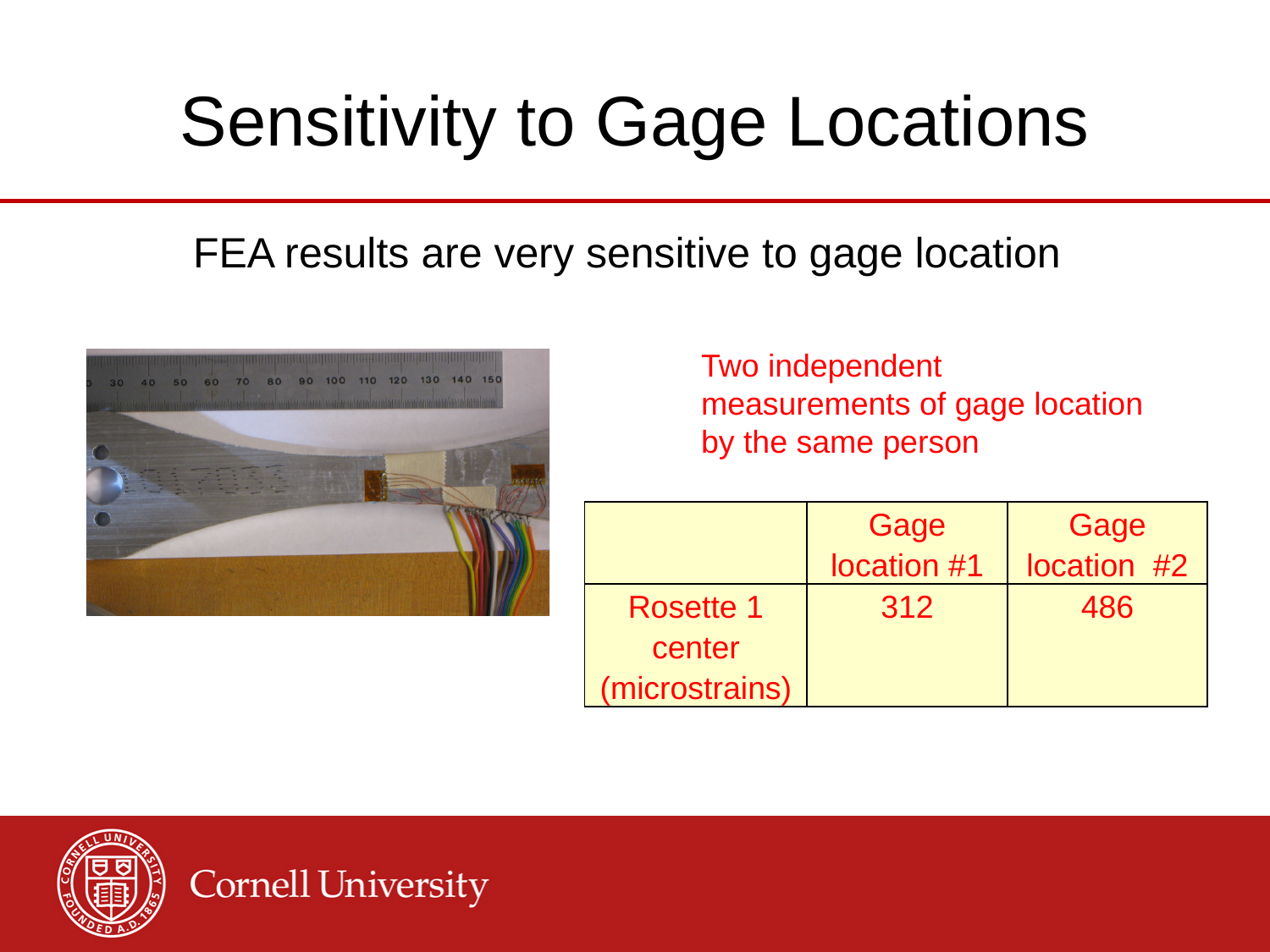

# Sensitivity to Gage Locations
FEA results are very sensitive to gage location
Two independent measurements of gage location by the same person

|  | Gage location #1 | Gage location #2 |
| --- | --- | --- |
| Rosette 1 center (microstrains) | 312 | 486 |